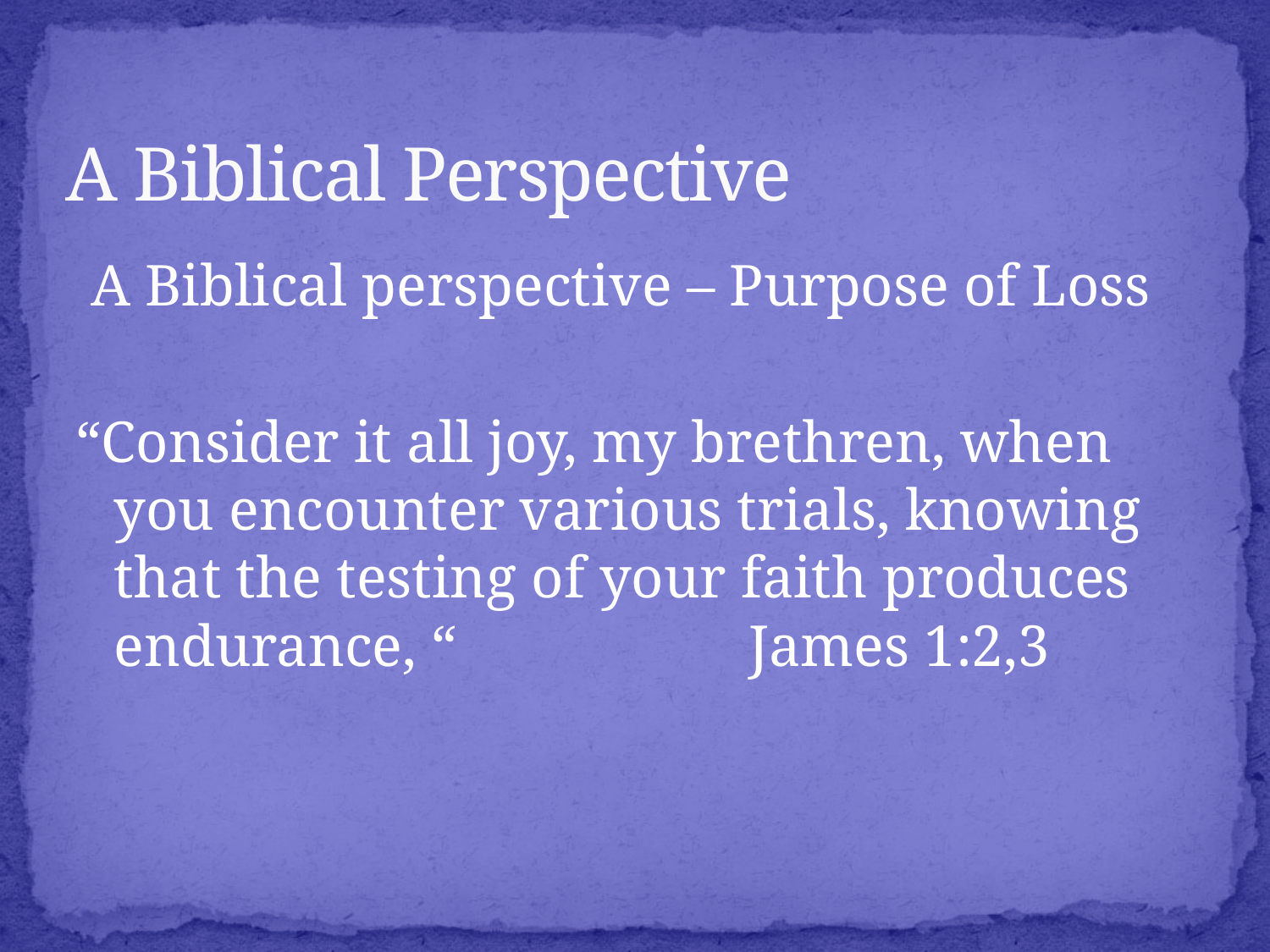

# A Biblical Perspective
 A Biblical perspective – Purpose of Loss

“Consider it all joy, my brethren, when you encounter various trials, knowing that the testing of your faith produces endurance, “			James 1:2,3